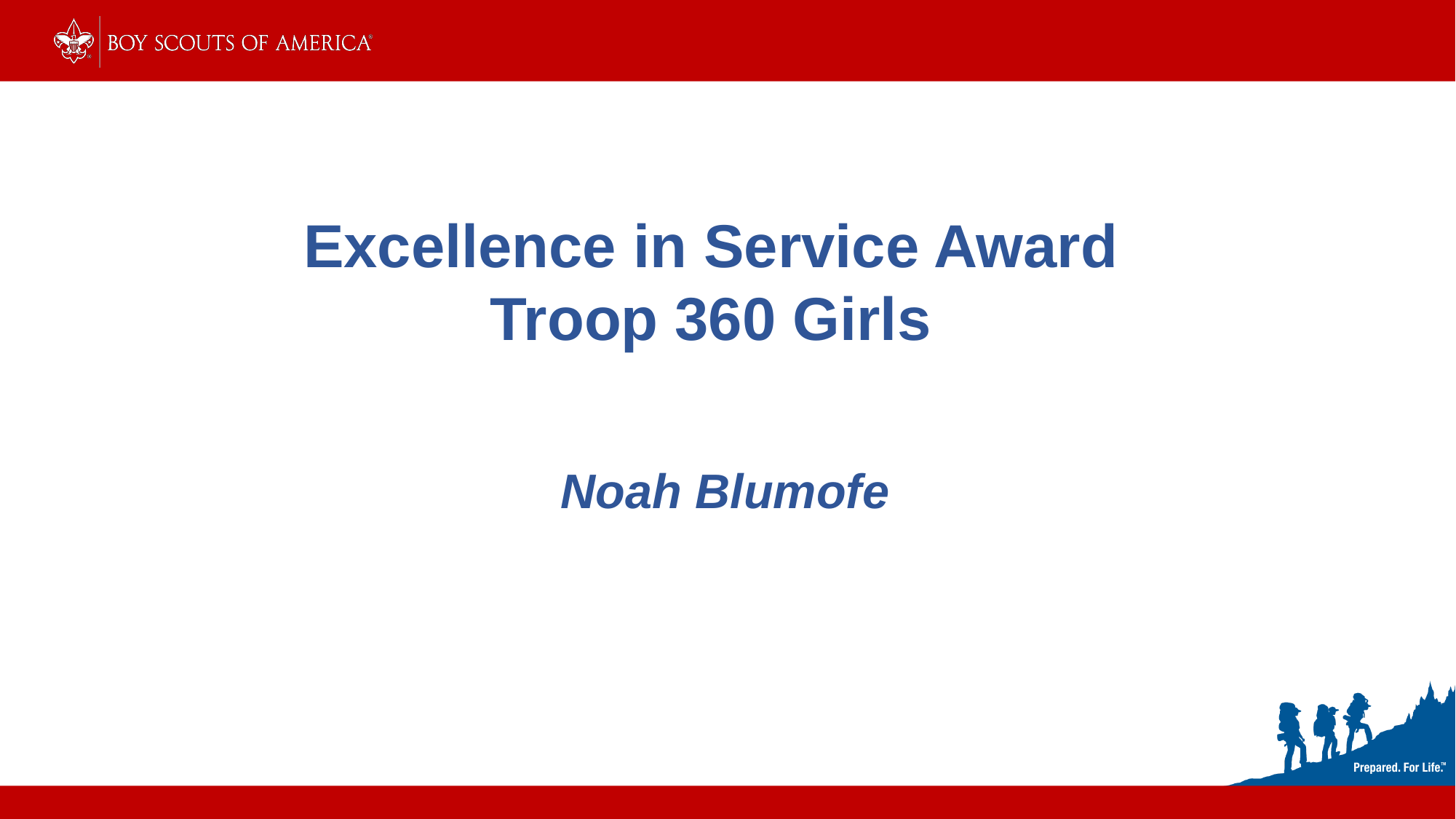

Excellence in Service Award
Troop 360 Girls
Noah Blumofe